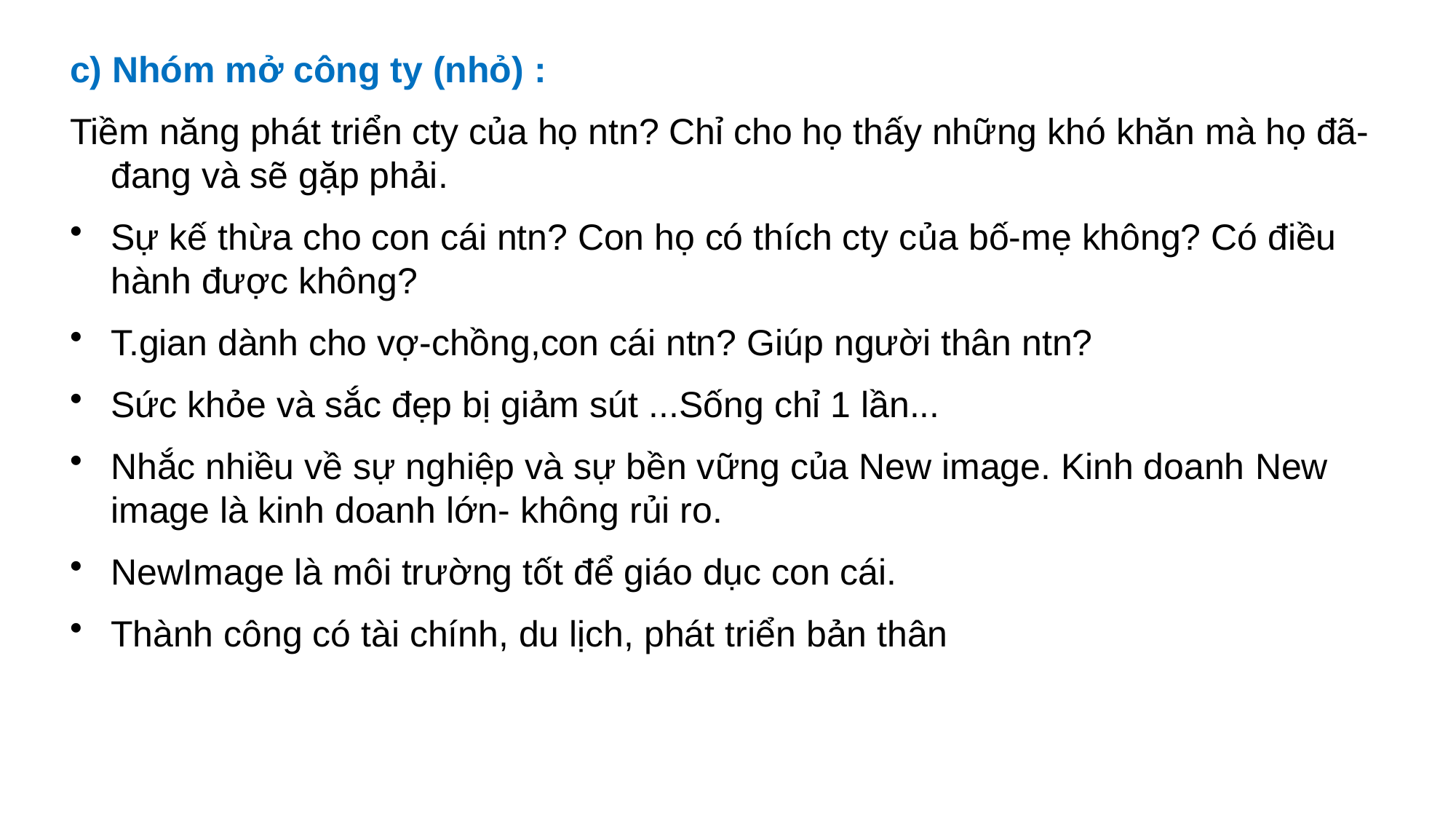

c) Nhóm mở công ty (nhỏ) :
Tiềm năng phát triển cty của họ ntn? Chỉ cho họ thấy những khó khăn mà họ đã-đang và sẽ gặp phải.
Sự kế thừa cho con cái ntn? Con họ có thích cty của bố-mẹ không? Có điều hành được không?
T.gian dành cho vợ-chồng,con cái ntn? Giúp người thân ntn?
Sức khỏe và sắc đẹp bị giảm sút ...Sống chỉ 1 lần...
Nhắc nhiều về sự nghiệp và sự bền vững của New image. Kinh doanh New image là kinh doanh lớn- không rủi ro.
NewImage là môi trường tốt để giáo dục con cái.
Thành công có tài chính, du lịch, phát triển bản thân